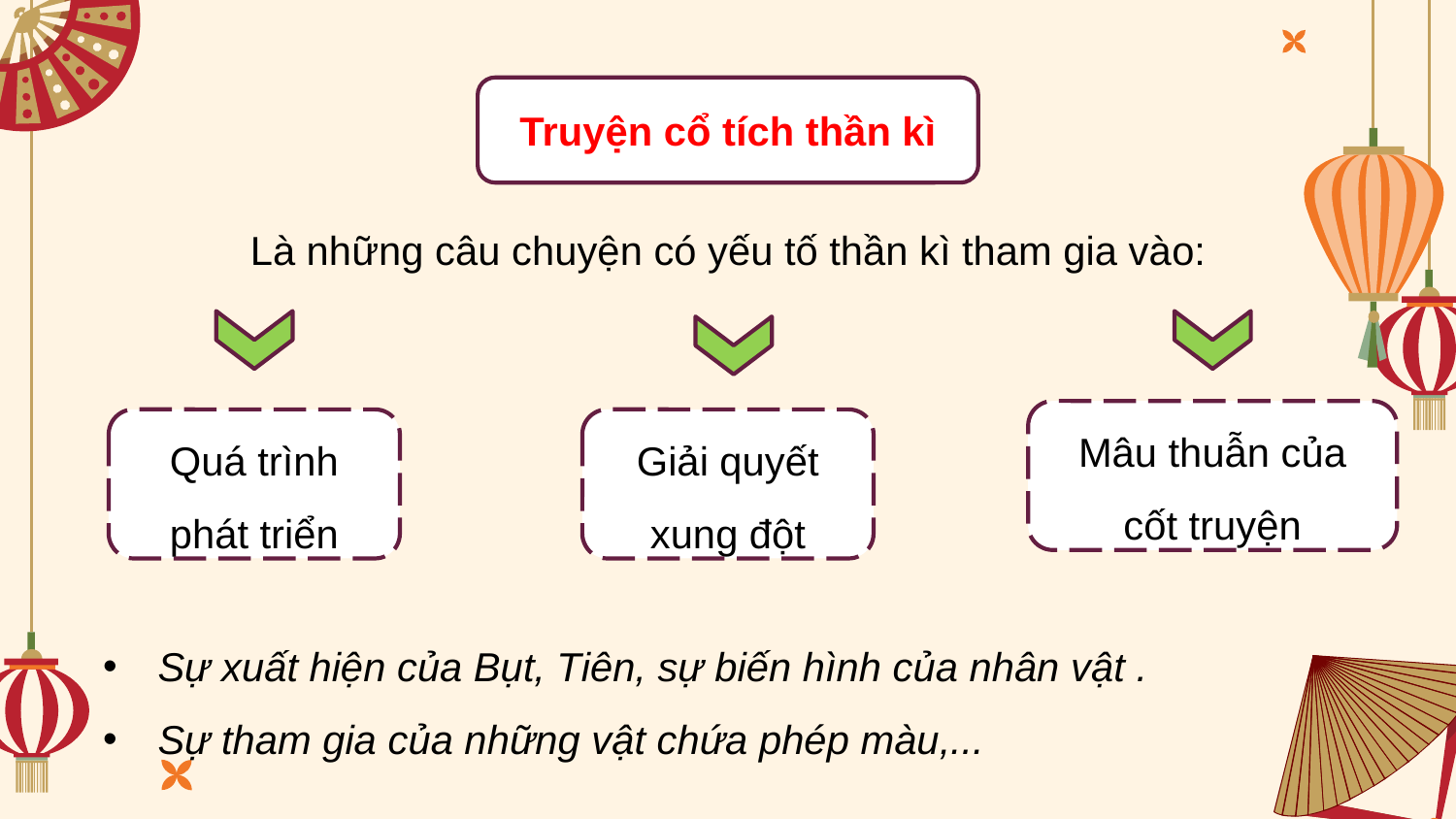

Truyện cổ tích thần kì
Là những câu chuyện có yếu tố thần kì tham gia vào:

Mâu thuẫn của cốt truyện
Quá trình phát triển
Giải quyết xung đột
Sự xuất hiện của Bụt, Tiên, sự biến hình của nhân vật .
Sự tham gia của những vật chứa phép màu,...